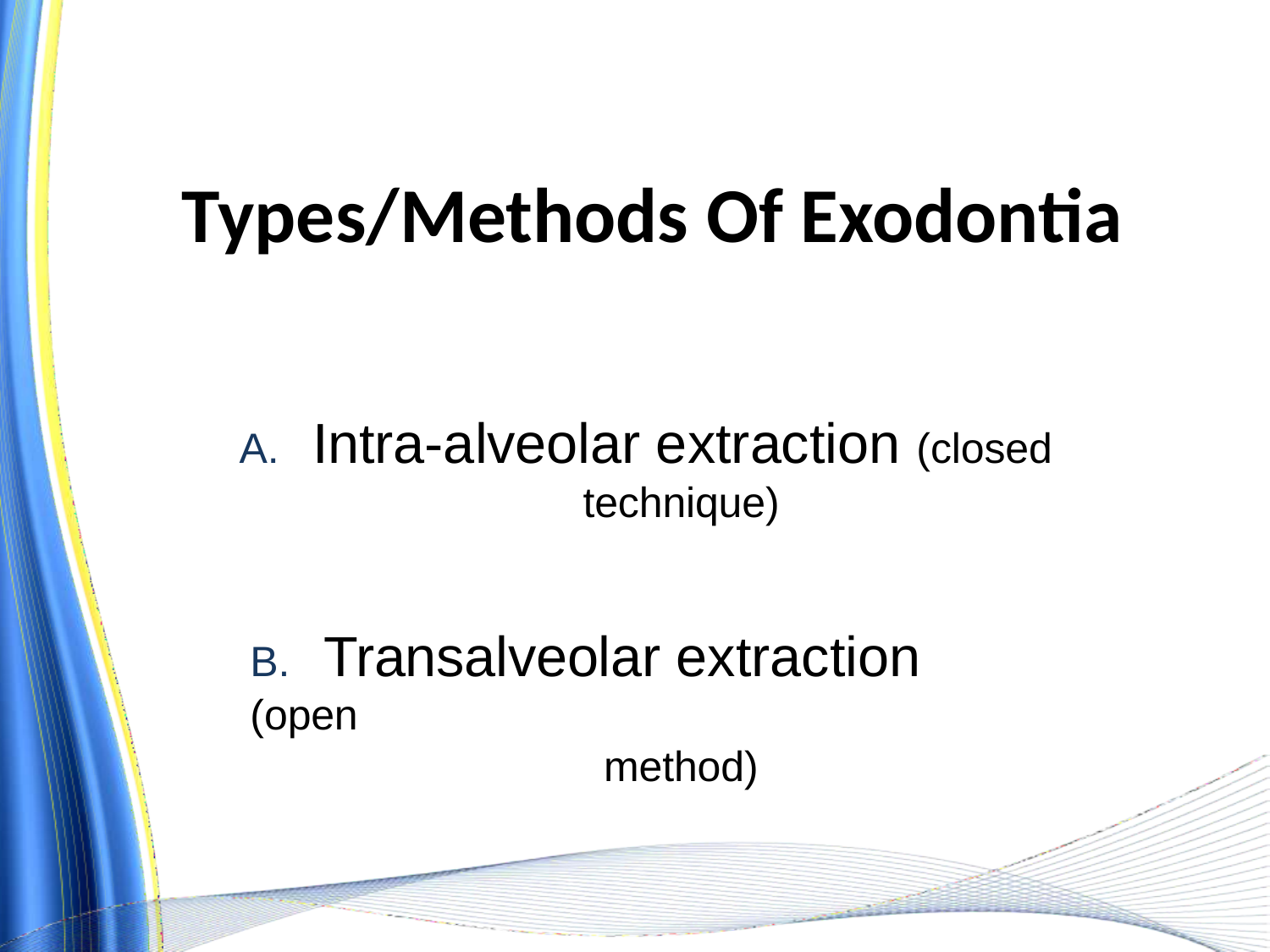

Types/Methods Of Exodontia
# A.	Intra-alveolar extraction (closed
technique)
B.	Transalveolar extraction (open
method)